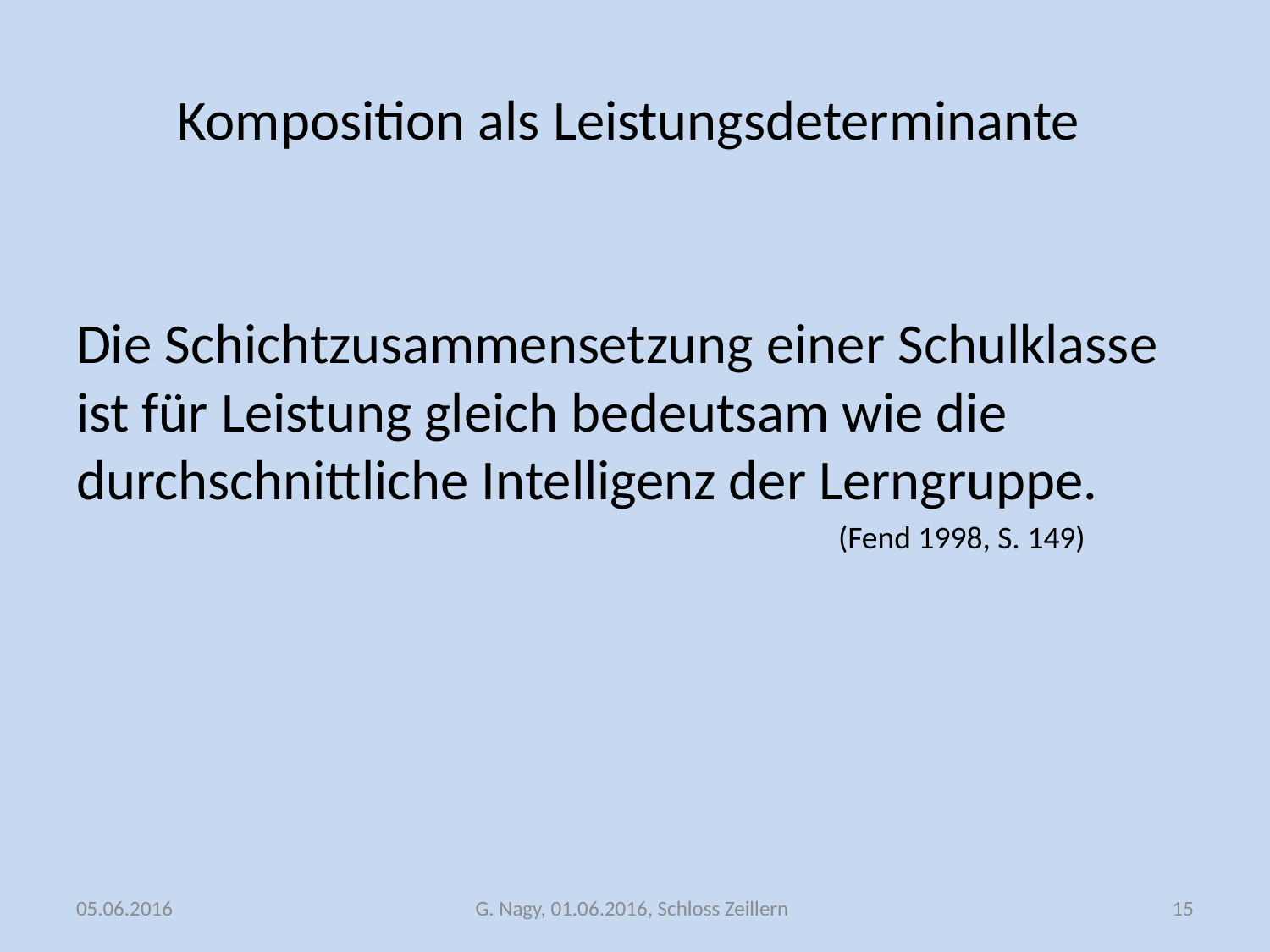

# Komposition als Leistungsdeterminante

Die Schichtzusammensetzung einer Schulklasse ist für Leistung gleich bedeutsam wie die durchschnittliche Intelligenz der Lerngruppe.
						(Fend 1998, S. 149)
05.06.2016
G. Nagy, 01.06.2016, Schloss Zeillern
15